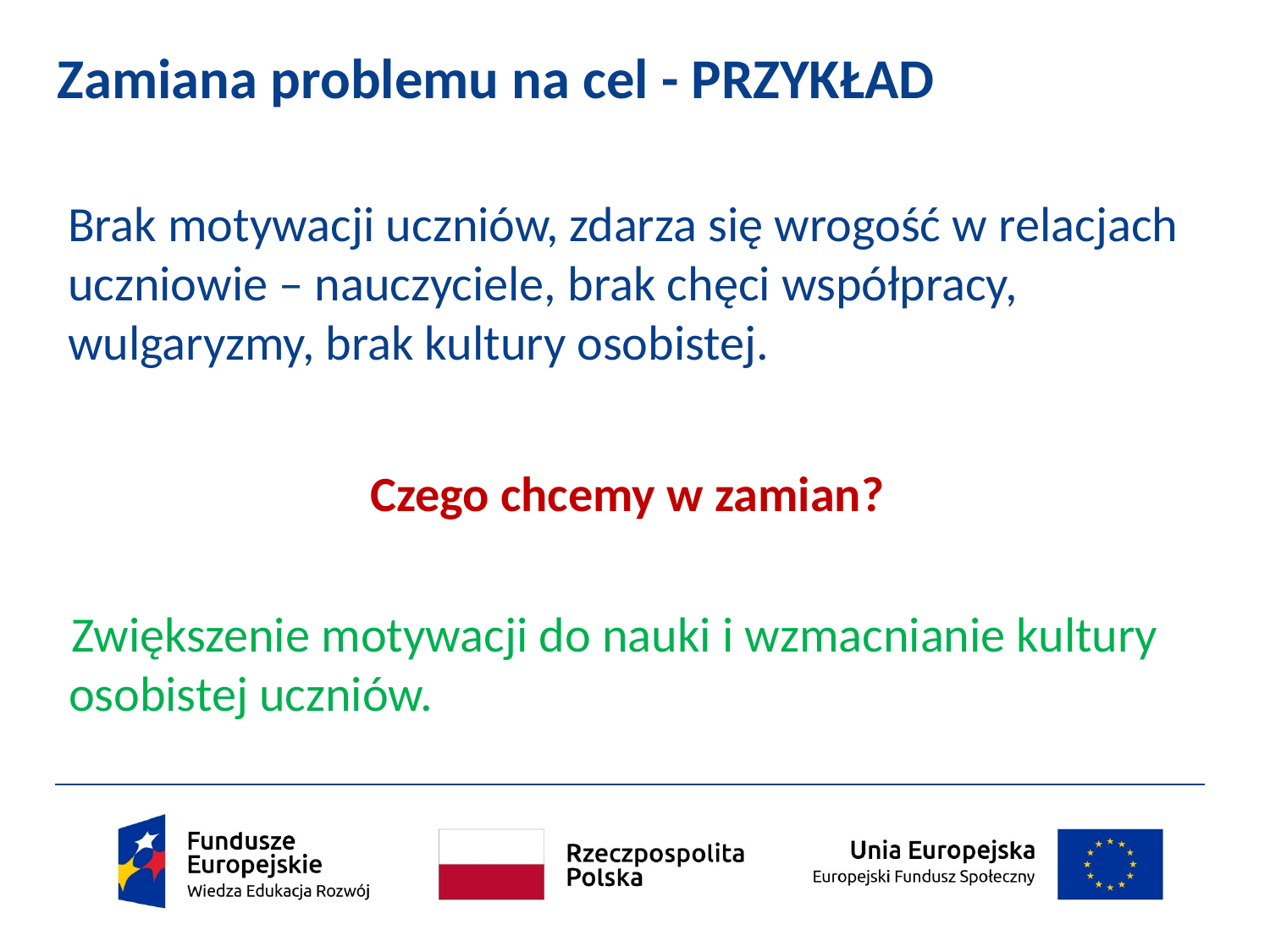

Zamiana problemu na cel - PRZYKŁAD
# Brak motywacji uczniów, zdarza się wrogość w relacjach uczniowie – nauczyciele, brak chęci współpracy, wulgaryzmy, brak kultury osobistej.
Czego chcemy w zamian?
Zwiększenie motywacji do nauki i wzmacnianie kultury osobistej uczniów.